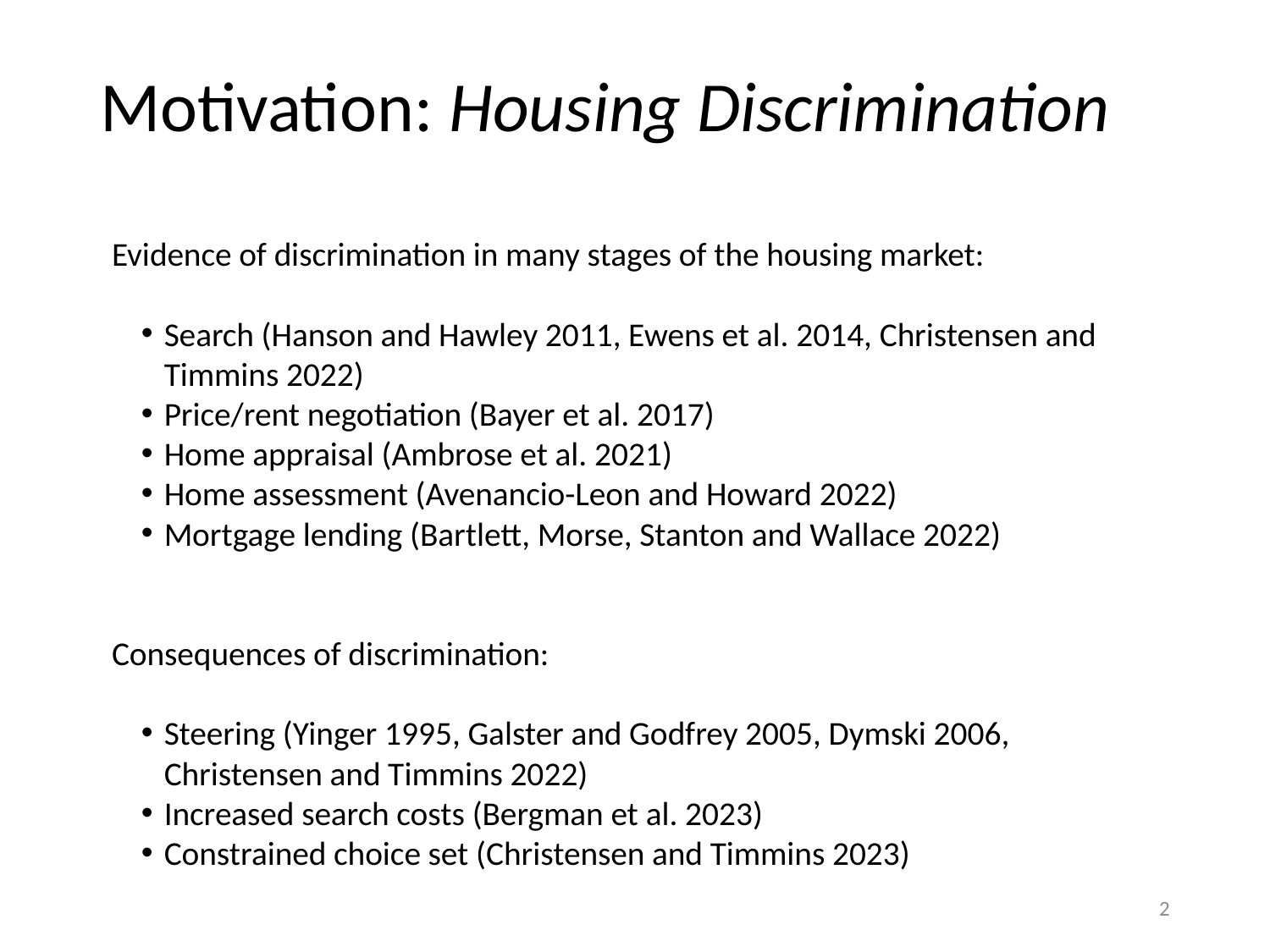

# Motivation: Housing Discrimination
Evidence of discrimination in many stages of the housing market:

Search (Hanson and Hawley 2011, Ewens et al. 2014, Christensen and Timmins 2022)
Price/rent negotiation (Bayer et al. 2017)
Home appraisal (Ambrose et al. 2021)
Home assessment (Avenancio-Leon and Howard 2022)
Mortgage lending (Bartlett, Morse, Stanton and Wallace 2022)

Consequences of discrimination:

Steering (Yinger 1995, Galster and Godfrey 2005, Dymski 2006, Christensen and Timmins 2022)
Increased search costs (Bergman et al. 2023)
Constrained choice set (Christensen and Timmins 2023)

2